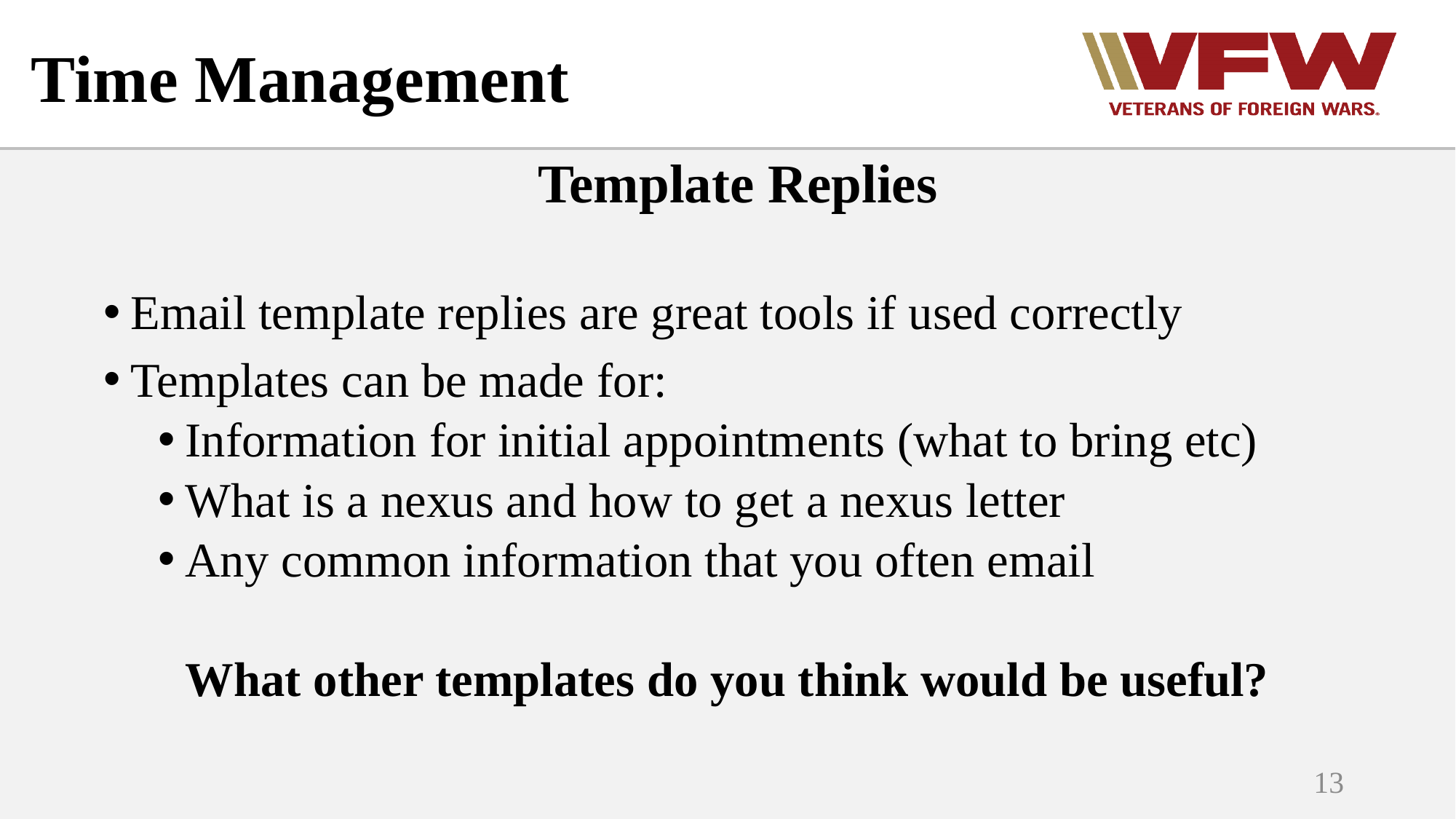

# Time Management
Template Replies

Email template replies are great tools if used correctly
Templates can be made for:
Information for initial appointments (what to bring etc)
What is a nexus and how to get a nexus letter
Any common information that you often email

What other templates do you think would be useful?

13